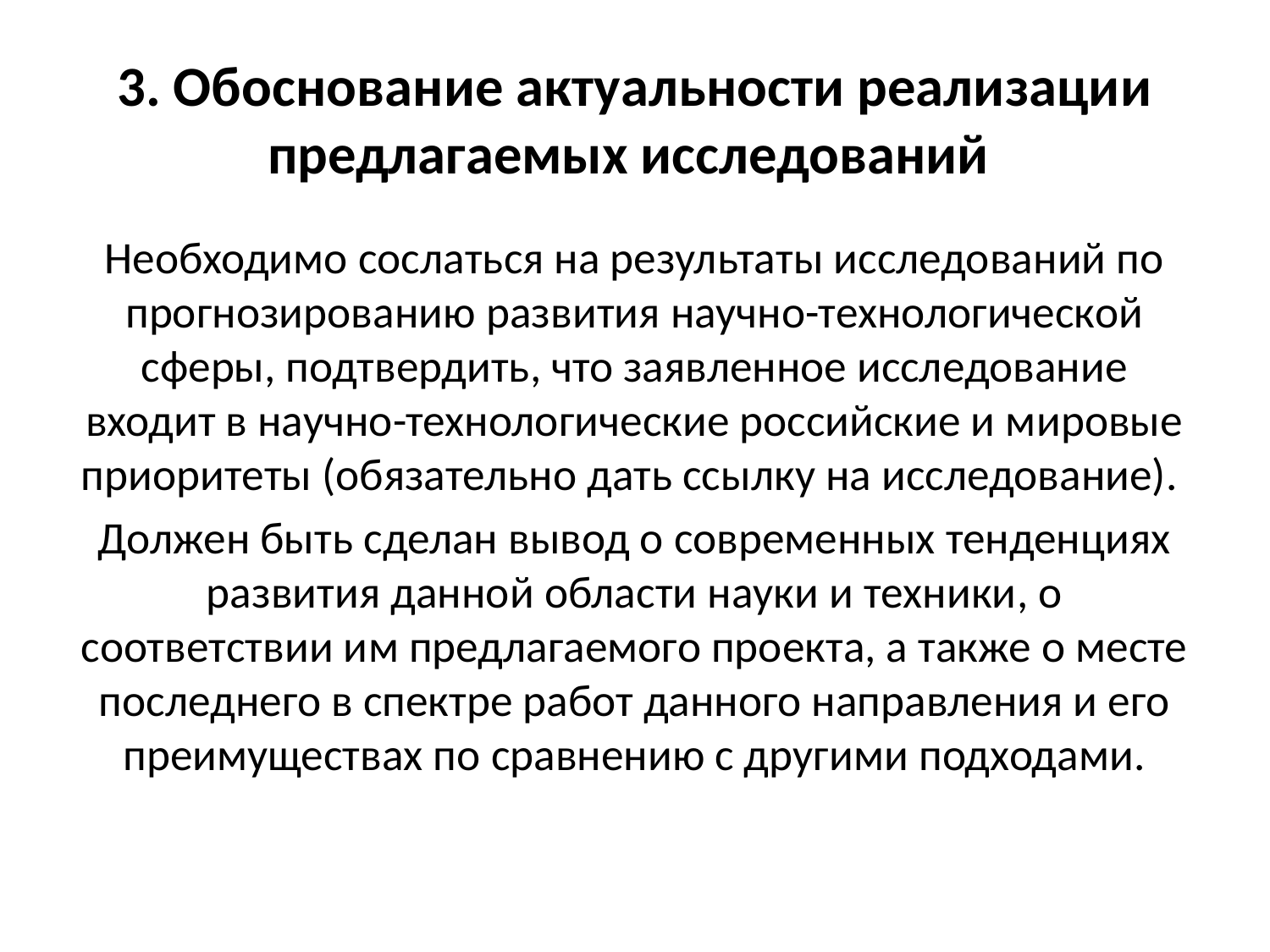

# 3. Обоснование актуальности реализации предлагаемых исследований
Необходимо сослаться на результаты исследований по прогнозированию развития научно-технологической сферы, подтвердить, что заявленное исследование входит в научно-технологические российские и мировые приоритеты (обязательно дать ссылку на исследование).
Должен быть сделан вывод о современных тенденциях развития данной области науки и техники, о соответствии им предлагаемого проекта, а также о месте последнего в спектре работ данного направления и его преимуществах по сравнению с другими подходами.